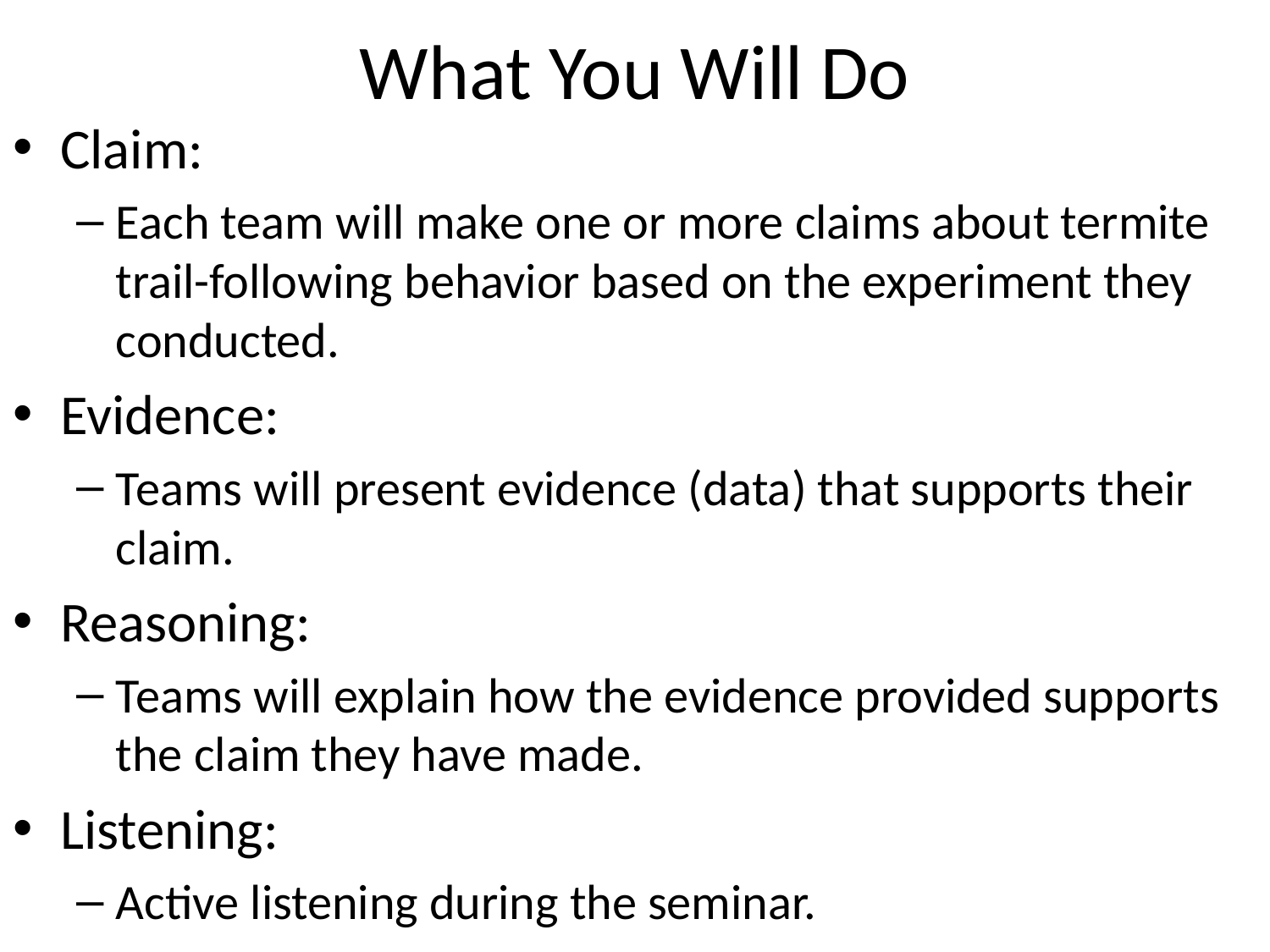

# What You Will Do
Claim:
Each team will make one or more claims about termite trail-following behavior based on the experiment they conducted.
Evidence:
Teams will present evidence (data) that supports their claim.
Reasoning:
Teams will explain how the evidence provided supports the claim they have made.
Listening:
Active listening during the seminar.